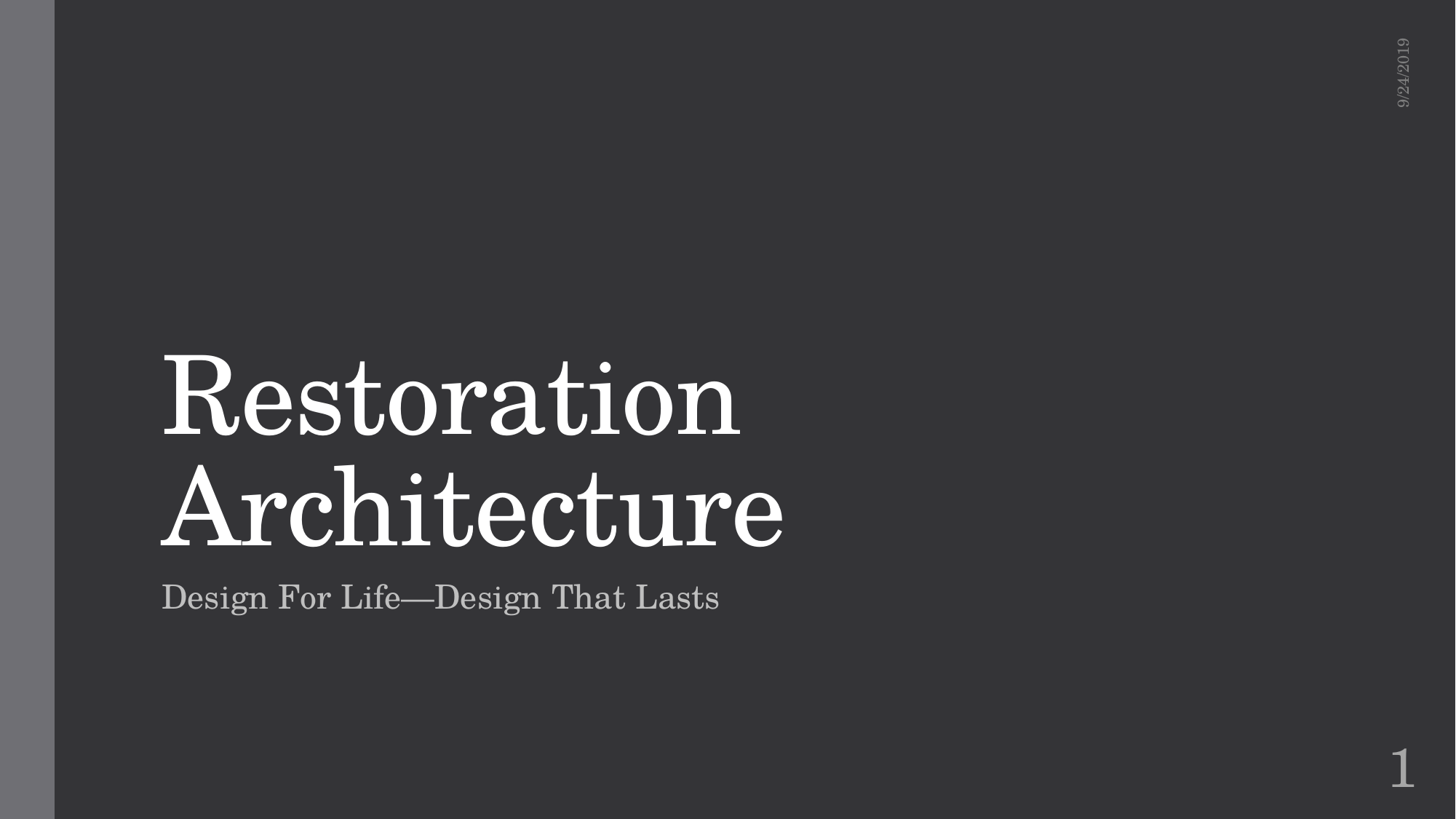

# Restoration Architecture
9/24/2019
Design For Life—Design That Lasts
1